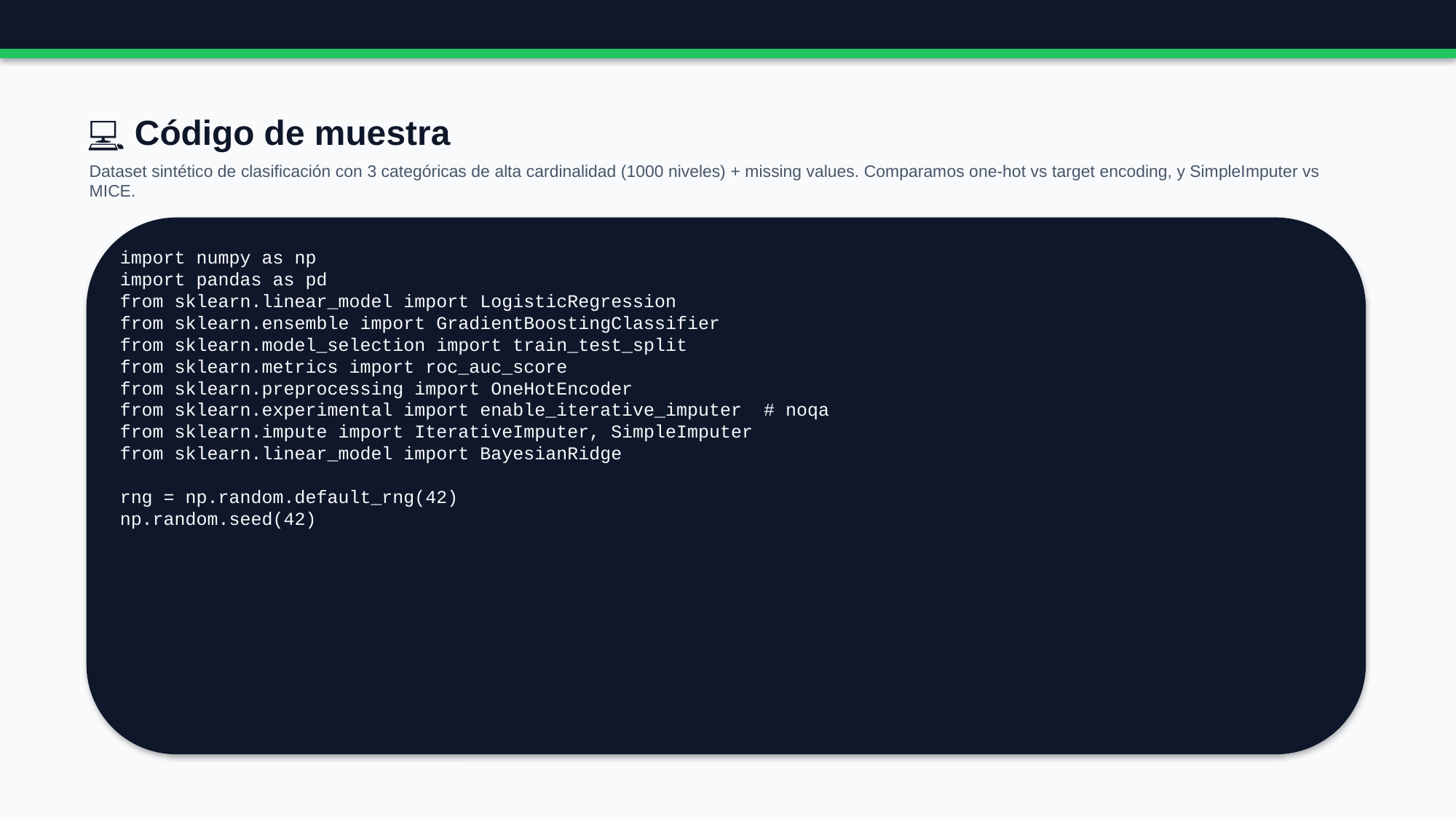

💻 Código de muestra
Dataset sintético de clasificación con 3 categóricas de alta cardinalidad (1000 niveles) + missing values. Comparamos one-hot vs target encoding, y SimpleImputer vs MICE.

import numpy as np
import pandas as pd
from sklearn.linear_model import LogisticRegression
from sklearn.ensemble import GradientBoostingClassifier
from sklearn.model_selection import train_test_split
from sklearn.metrics import roc_auc_score
from sklearn.preprocessing import OneHotEncoder
from sklearn.experimental import enable_iterative_imputer  # noqa
from sklearn.impute import IterativeImputer, SimpleImputer
from sklearn.linear_model import BayesianRidge

rng = np.random.default_rng(42)
np.random.seed(42)